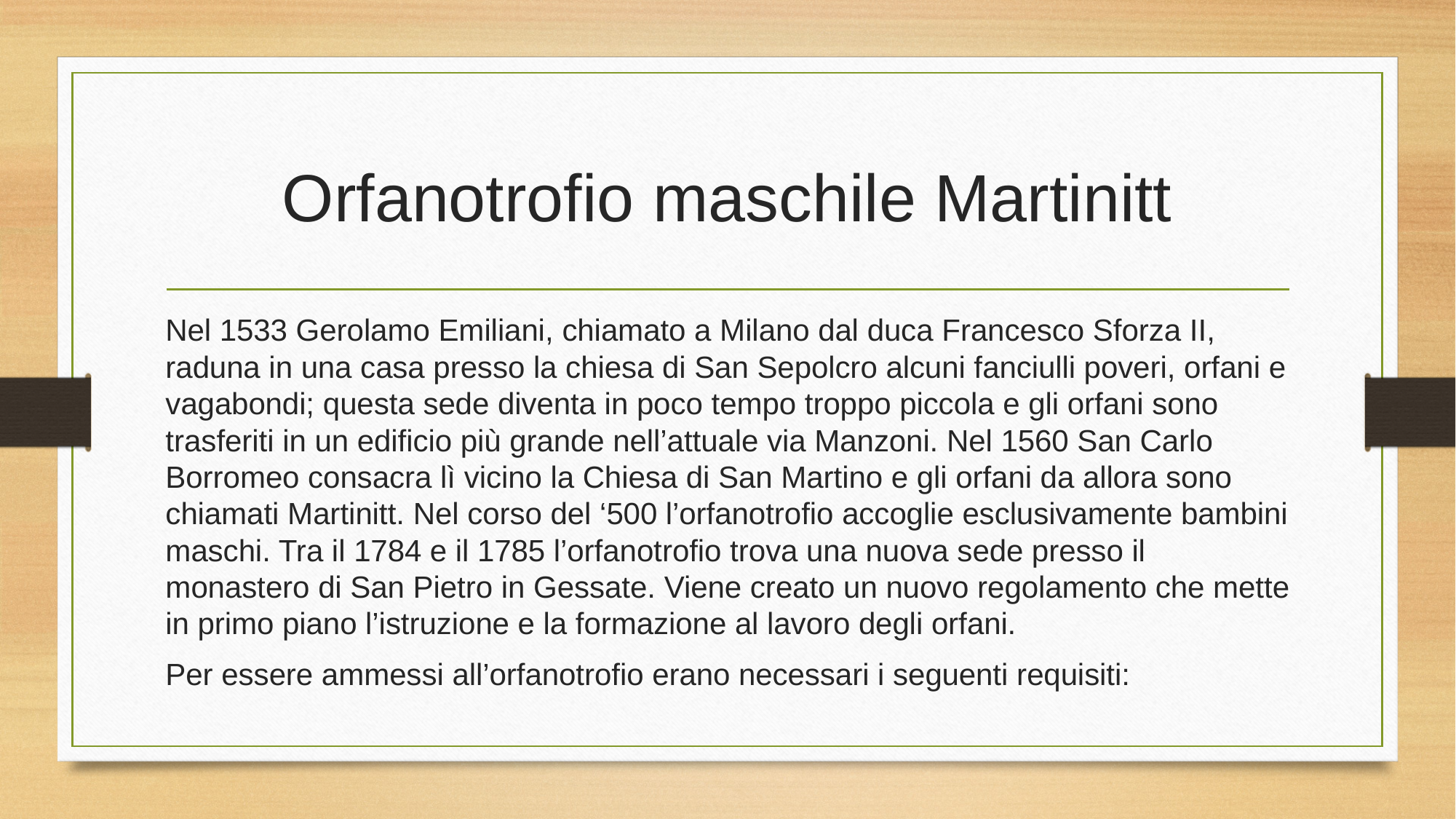

# Orfanotrofio maschile Martinitt
Nel 1533 Gerolamo Emiliani, chiamato a Milano dal duca Francesco Sforza II, raduna in una casa presso la chiesa di San Sepolcro alcuni fanciulli poveri, orfani e vagabondi; questa sede diventa in poco tempo troppo piccola e gli orfani sono trasferiti in un edificio più grande nell’attuale via Manzoni. Nel 1560 San Carlo Borromeo consacra lì vicino la Chiesa di San Martino e gli orfani da allora sono chiamati Martinitt. Nel corso del ‘500 l’orfanotrofio accoglie esclusivamente bambini maschi. Tra il 1784 e il 1785 l’orfanotrofio trova una nuova sede presso il monastero di San Pietro in Gessate. Viene creato un nuovo regolamento che mette in primo piano l’istruzione e la formazione al lavoro degli orfani.
Per essere ammessi all’orfanotrofio erano necessari i seguenti requisiti: